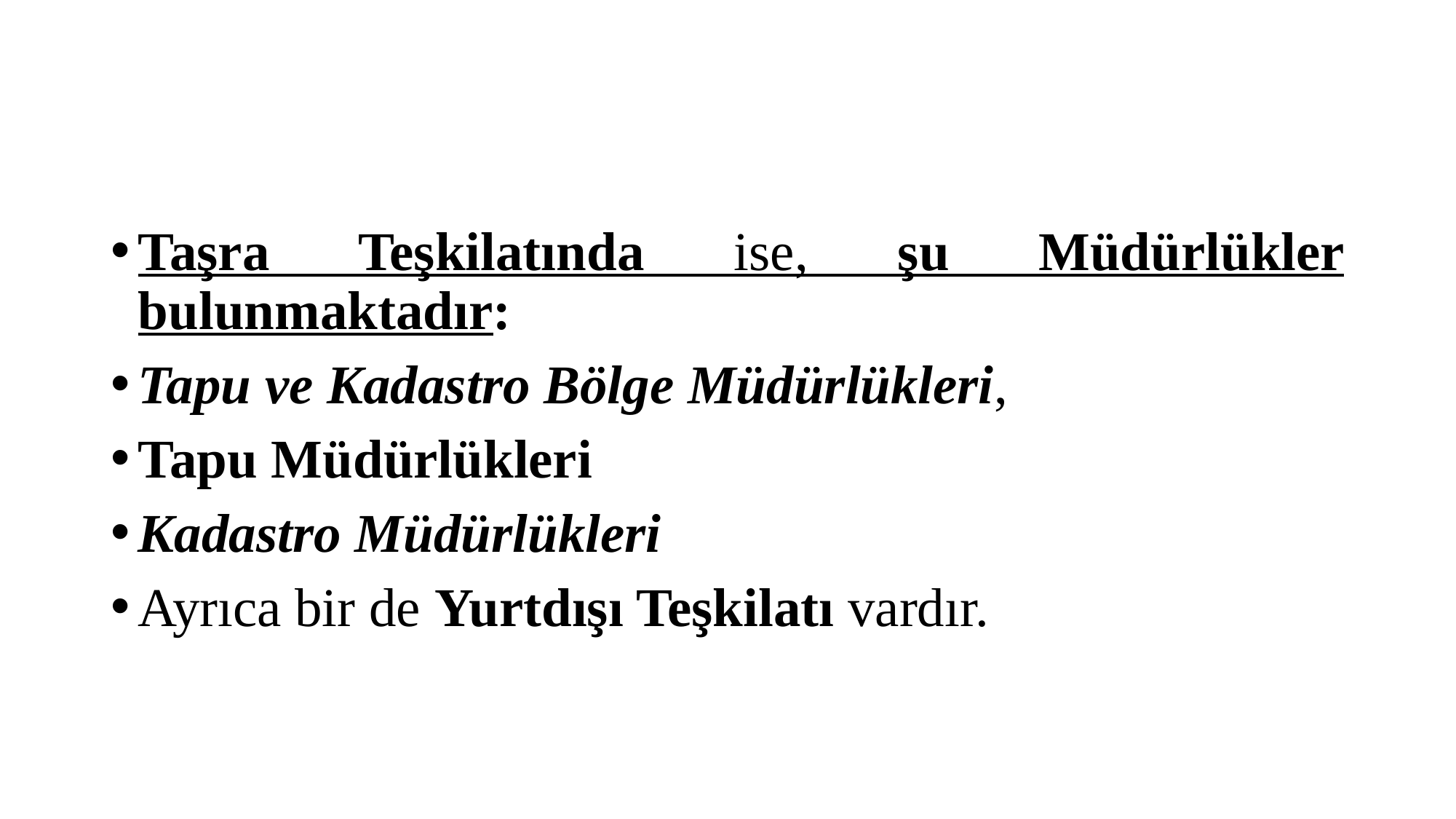

#
Taşra Teşkilatında ise, şu Müdürlükler bulunmaktadır:
Tapu ve Kadastro Bölge Müdürlükleri,
Tapu Müdürlükleri
Kadastro Müdürlükleri
Ayrıca bir de Yurtdışı Teşkilatı vardır.